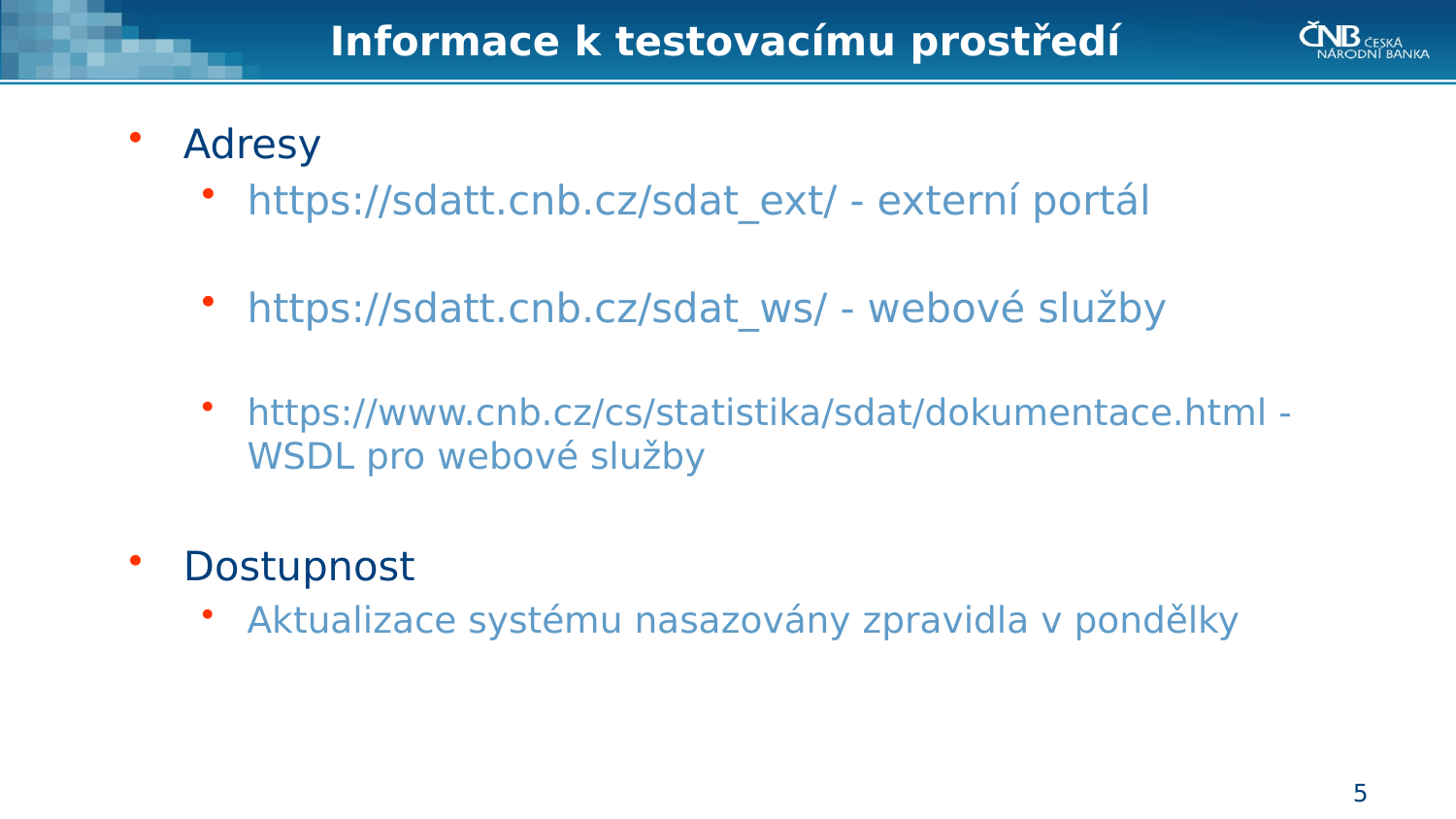

# Informace k testovacímu prostředí
Adresy
https://sdatt.cnb.cz/sdat_ext/ - externí portál

https://sdatt.cnb.cz/sdat_ws/ - webové služby

https://www.cnb.cz/cs/statistika/sdat/dokumentace.html - WSDL pro webové služby

Dostupnost
Aktualizace systému nasazovány zpravidla v pondělky
5